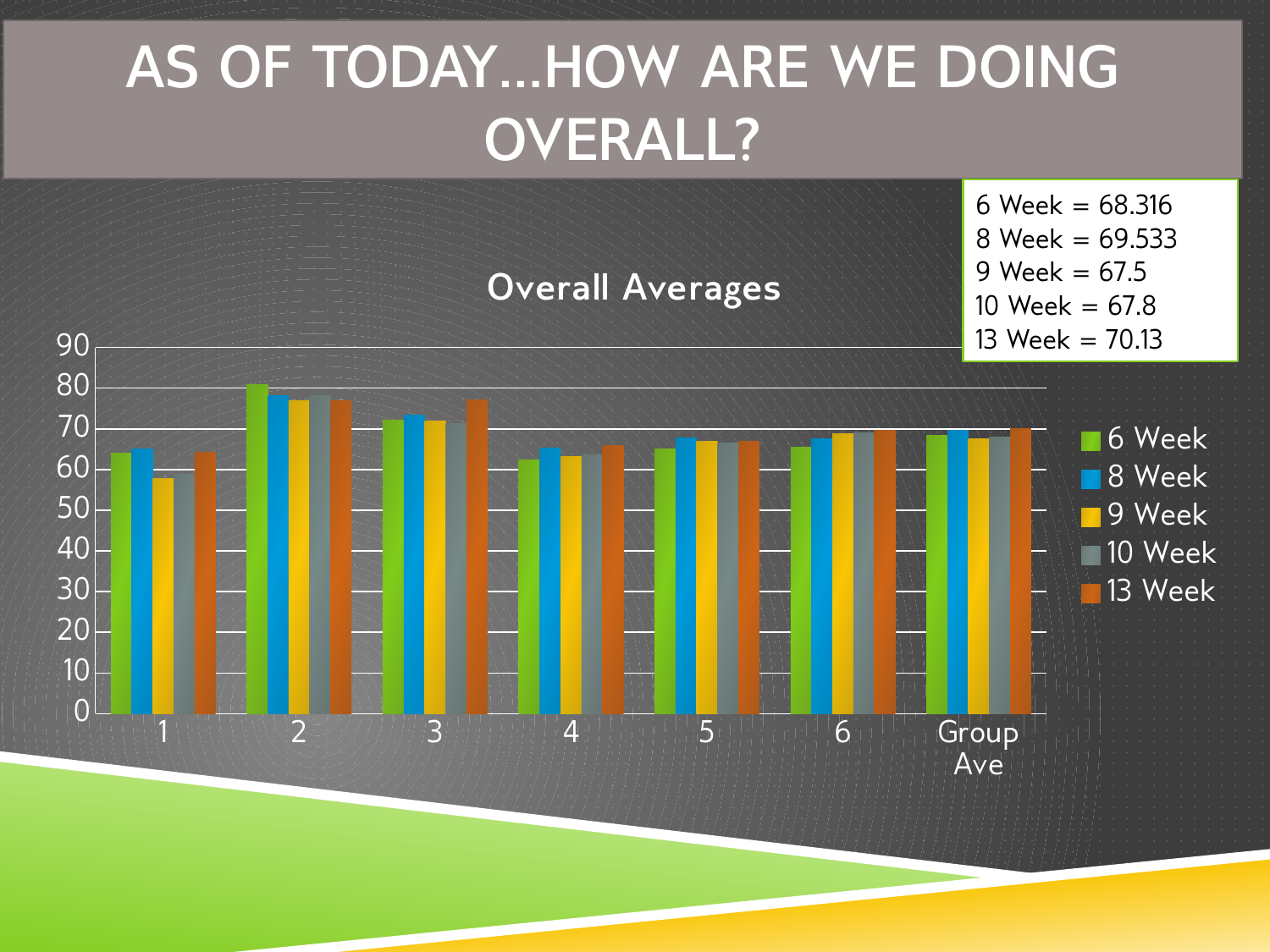

# As of today…How are we doing overall?
6 Week = 68.316
8 Week = 69.533
9 Week = 67.5
10 Week = 67.8
13 Week = 70.13

### Chart: Overall Averages

| Category | 6 Week | 8 Week | 9 Week | 10 Week | 13 Week |
|---|---|---|---|---|---|
| 1 | 64.1 | 65.1 | 57.8 | 58.8 | 64.333 |
| 2 | 80.8 | 78.1 | 76.83 | 78.1 | 76.833 |
| 3 | 72.1 | 73.3 | 71.83 | 71.3 | 77.166 |
| 4 | 62.3 | 65.3 | 63.16 | 63.5 | 65.833 |
| 5 | 65.1 | 67.8 | 67.0 | 66.5 | 67.0 |
| 6 | 65.5 | 67.6 | 68.83 | 69.1 | 69.66 |
| Group Ave | 68.31666666666666 | 69.53333333333335 | 67.575 | 67.88333333333333 | 70.13749999999999 |